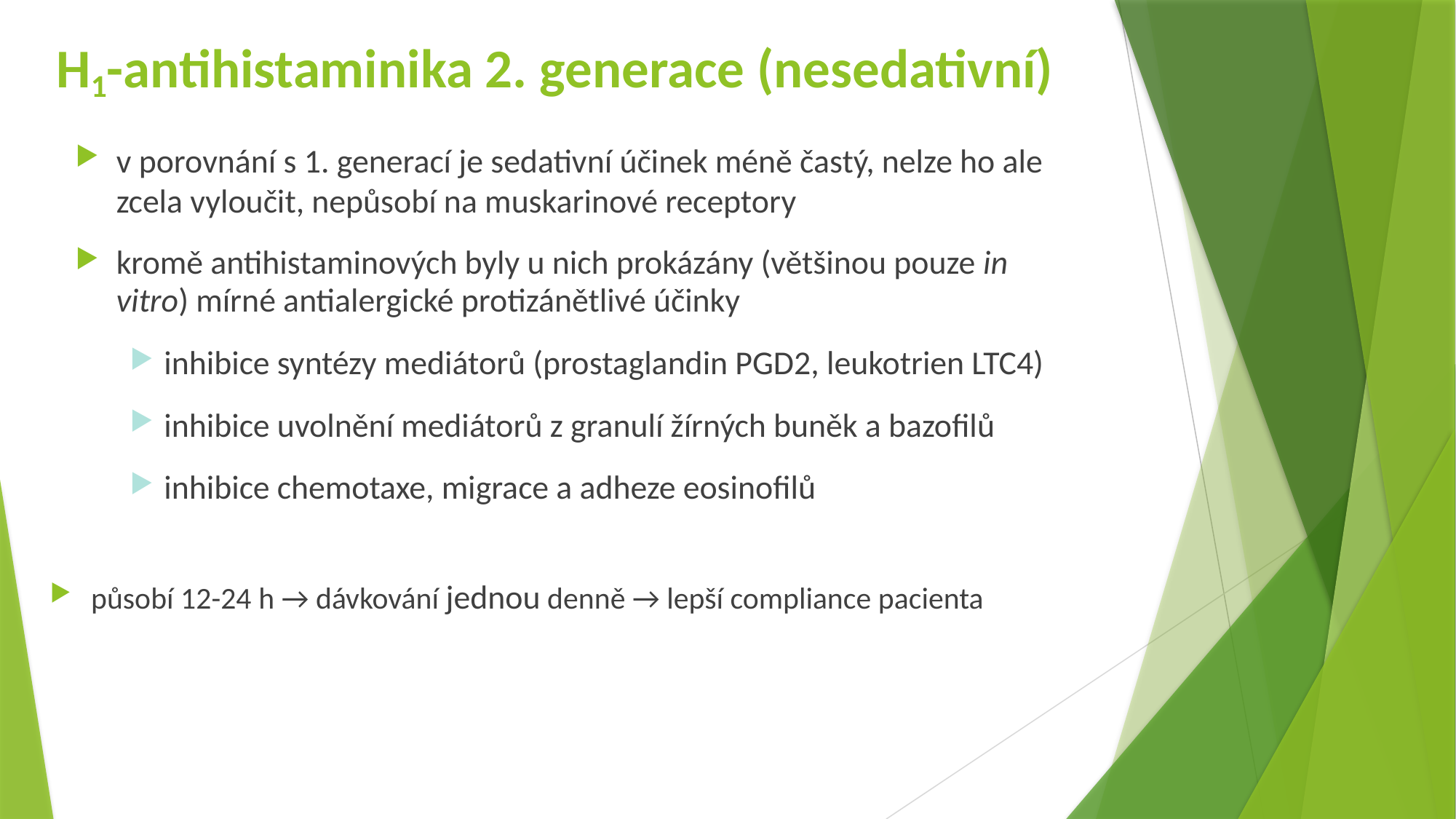

# H1-antihistaminika 2. generace (nesedativní)
v porovnání s 1. generací je sedativní účinek méně častý, nelze ho ale zcela vyloučit, nepůsobí na muskarinové receptory
kromě antihistaminových byly u nich prokázány (většinou pouze in vitro) mírné antialergické protizánětlivé účinky
inhibice syntézy mediátorů (prostaglandin PGD2, leukotrien LTC4)
inhibice uvolnění mediátorů z granulí žírných buněk a bazofilů
inhibice chemotaxe, migrace a adheze eosinofilů

působí 12-24 h → dávkování jednou denně → lepší compliance pacienta